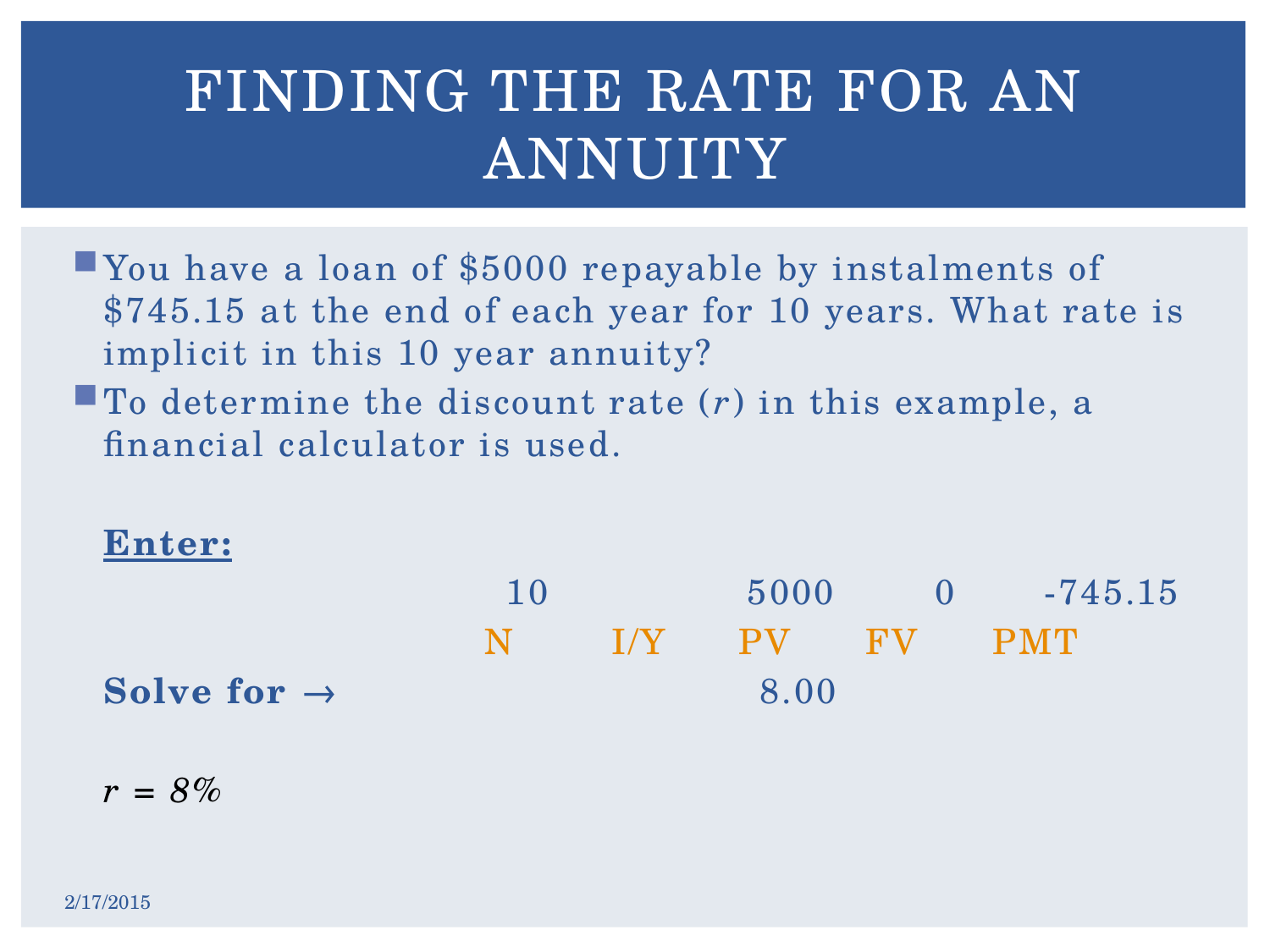

# Finding the Rate for an Annuity
You have a loan of $5000 repayable by instalments of $745.15 at the end of each year for 10 years. What rate is implicit in this 10 year annuity?
To determine the discount rate (r) in this example, a financial calculator is used.

	Enter:
			            10	           5000        0       -745.15
				N	I/Y	PV	FV	PMT
	Solve for →	           	            8.00

	r = 8%

2/17/2015